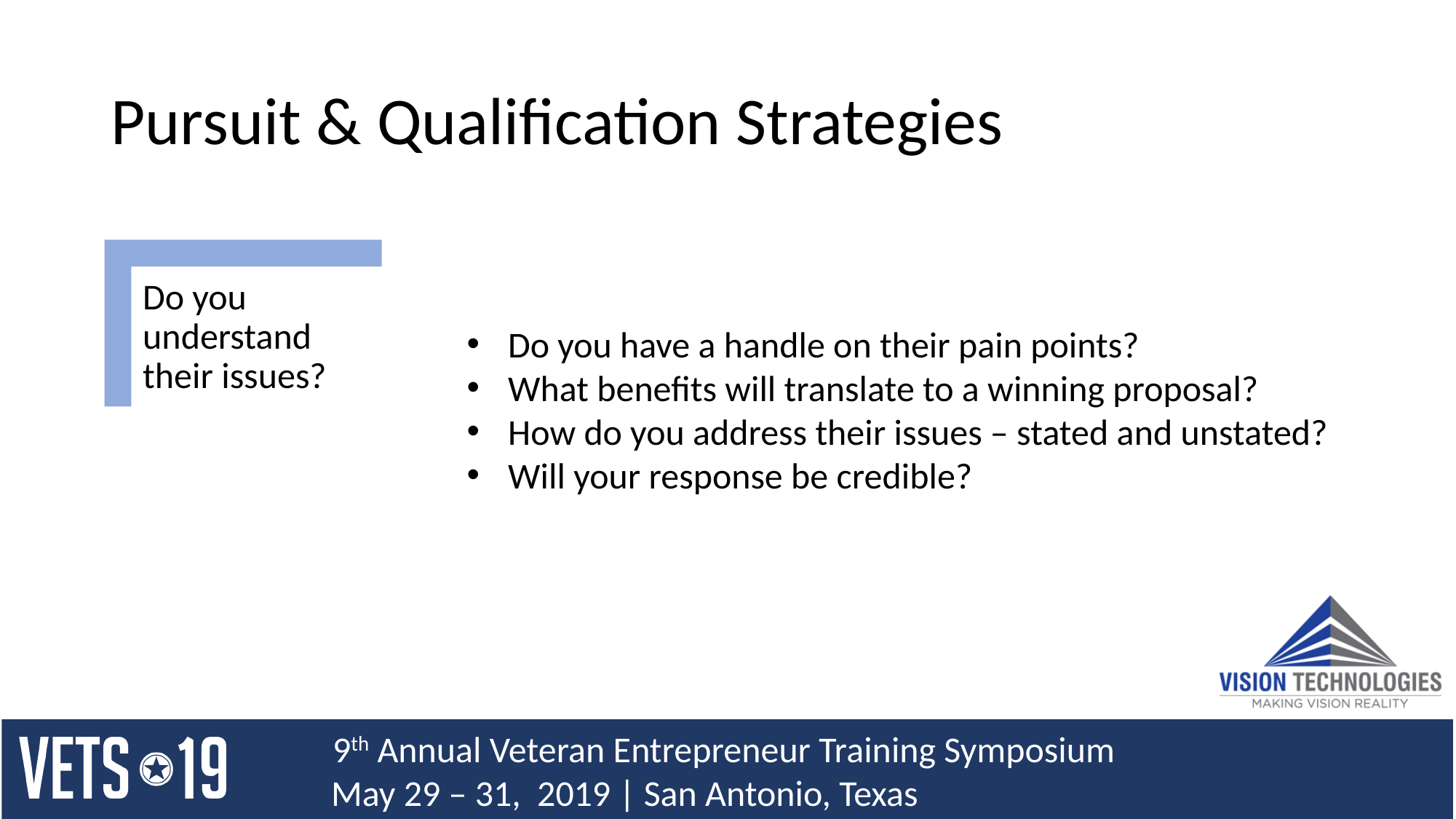

# Pursuit & Qualification Strategies
Do you understand their issues?
Do you have a handle on their pain points?
What benefits will translate to a winning proposal?
How do you address their issues – stated and unstated?
Will your response be credible?